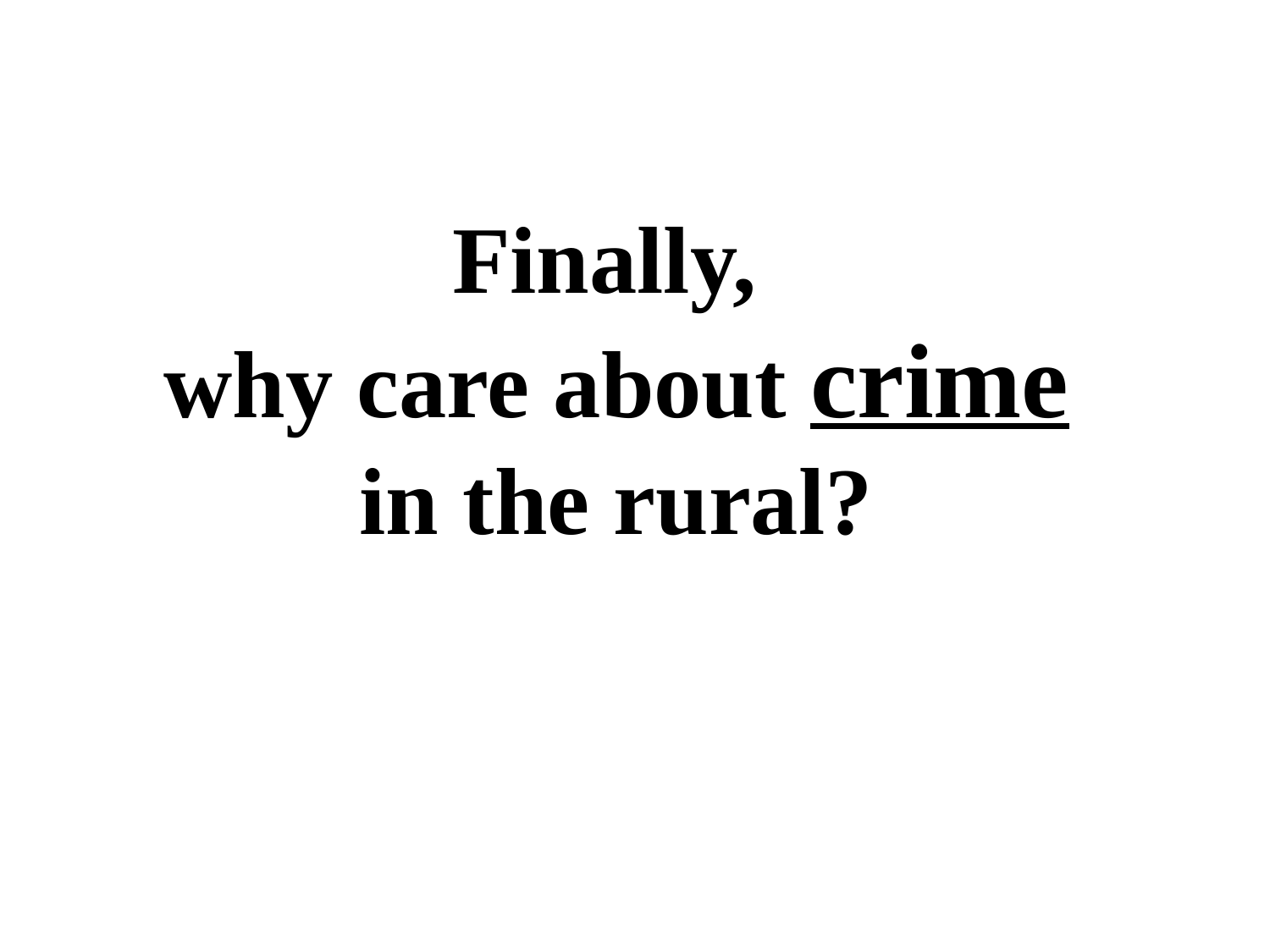

# Finally, why care about crime in the rural?